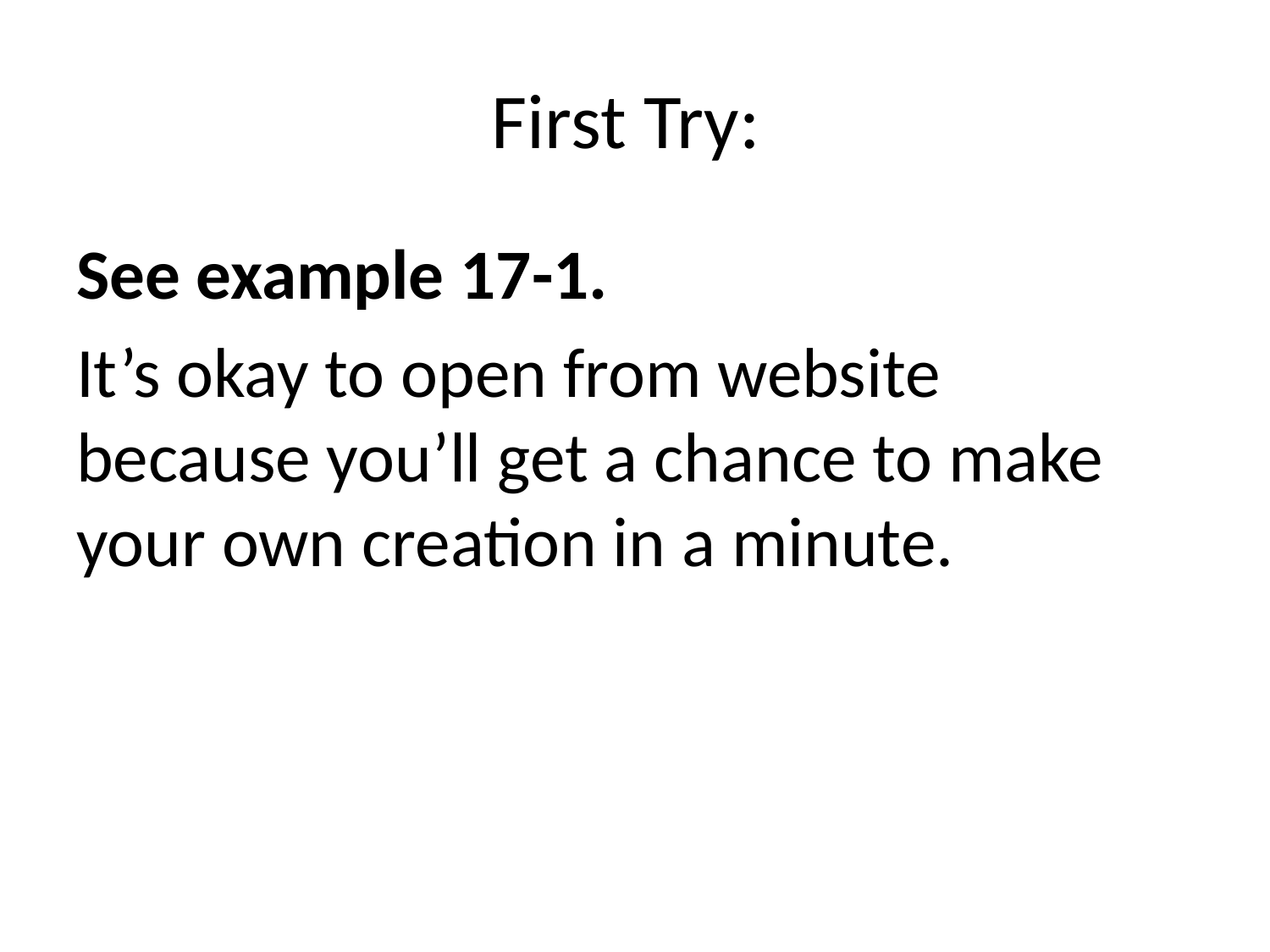

# First Try:
See example 17-1.
It’s okay to open from website because you’ll get a chance to make your own creation in a minute.